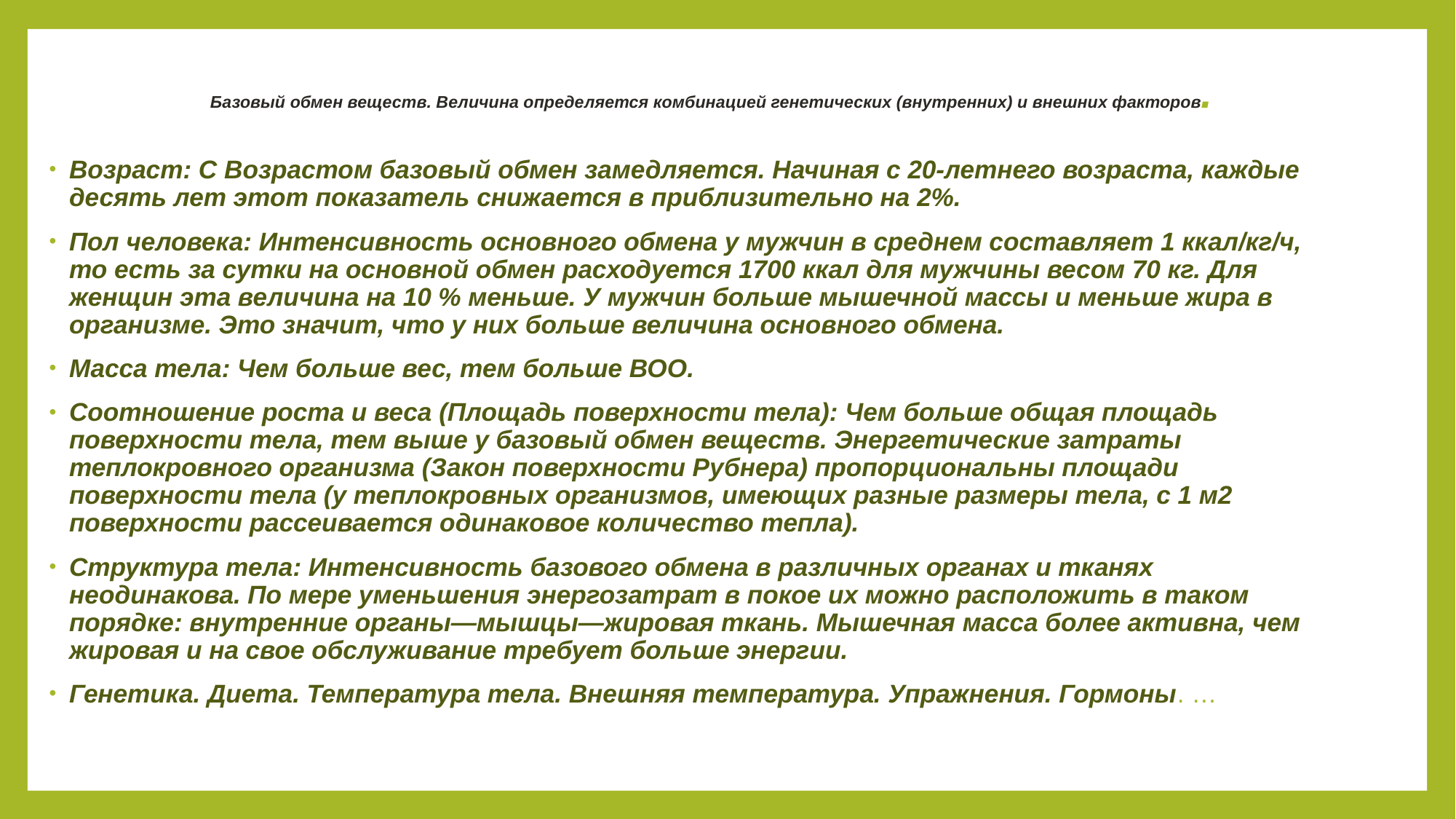

# Базовый обмен веществ. Величина определяется комбинацией генетических (внутренних) и внешних факторов.
Возраст: С Возрастом базовый обмен замедляется. Начиная с 20-летнего возраста, каждые десять лет этот показатель снижается в приблизительно на 2%.
Пол человека: Интенсивность основного обмена у мужчин в среднем составляет 1 ккал/кг/ч, то есть за сутки на основной обмен расходуется 1700 ккал для мужчины весом 70 кг. Для женщин эта величина на 10 % меньше. У мужчин больше мышечной массы и меньше жира в организме. Это значит, что у них больше величина основного обмена.
Масса тела: Чем больше вес, тем больше ВОО.
Соотношение роста и веса (Площадь поверхности тела): Чем больше общая площадь поверхности тела, тем выше у базовый обмен веществ. Энергетические затраты теплокровного организма (Закон поверхности Рубнера) пропорциональны площади поверхности тела (у теплокровных организмов, имеющих разные размеры тела, с 1 м2 поверхности рассеивается одинаковое количество тепла).
Структура тела: Интенсивность базового обмена в различных органах и тканях неодинакова. По мере уменьшения энергозатрат в покое их можно расположить в таком порядке: внутренние органы—мышцы—жировая ткань. Мышечная масса более активна, чем жировая и на свое обслуживание требует больше энергии.
Генетика. Диета. Температура тела. Внешняя температура. Упражнения. Гормоны. …